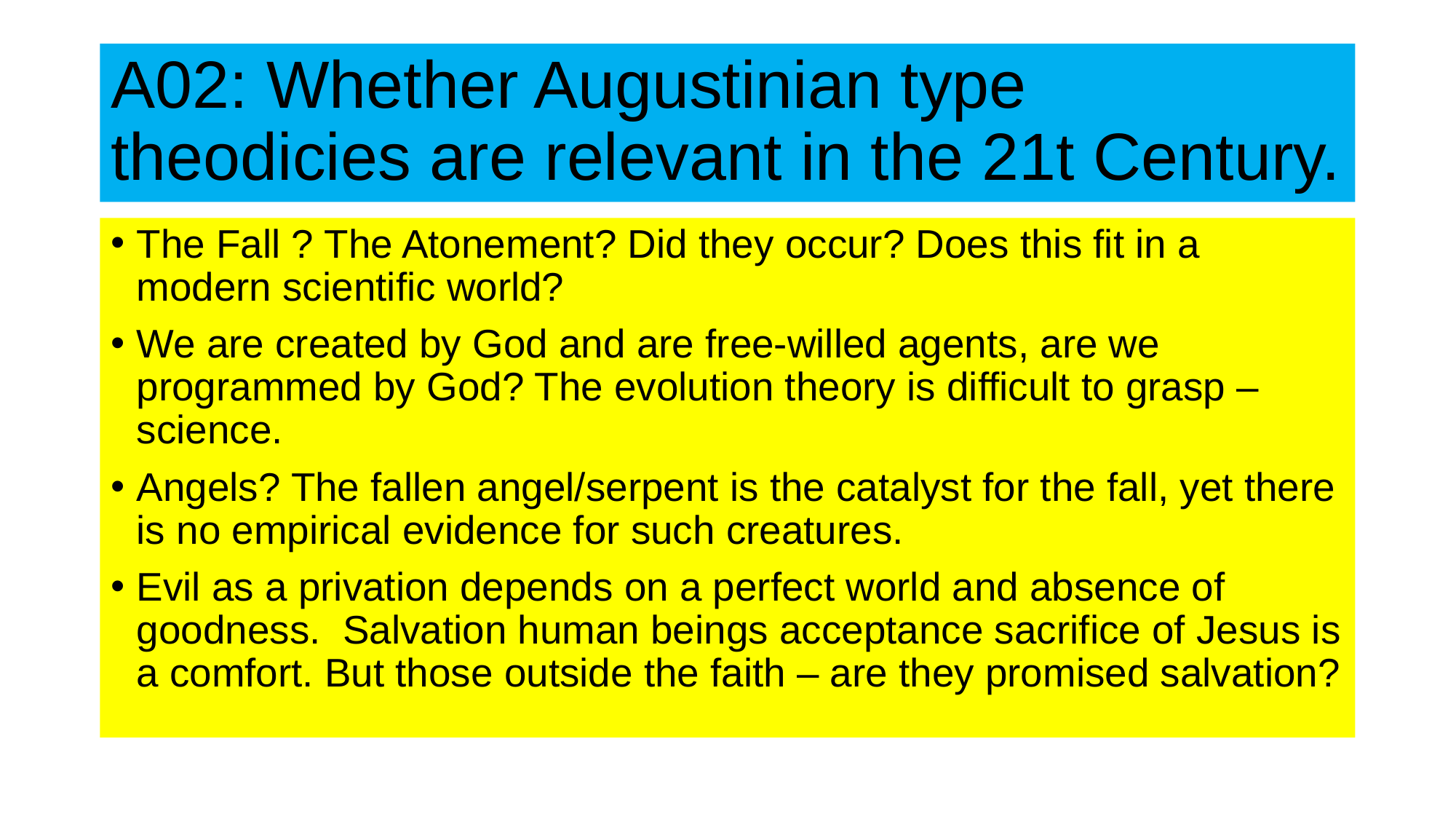

# A02: Whether Augustinian type theodicies are relevant in the 21t Century.
The Fall ? The Atonement? Did they occur? Does this fit in a modern scientific world?
We are created by God and are free-willed agents, are we programmed by God? The evolution theory is difficult to grasp – science.
Angels? The fallen angel/serpent is the catalyst for the fall, yet there is no empirical evidence for such creatures.
Evil as a privation depends on a perfect world and absence of goodness.  Salvation human beings acceptance sacrifice of Jesus is a comfort. But those outside the faith – are they promised salvation?